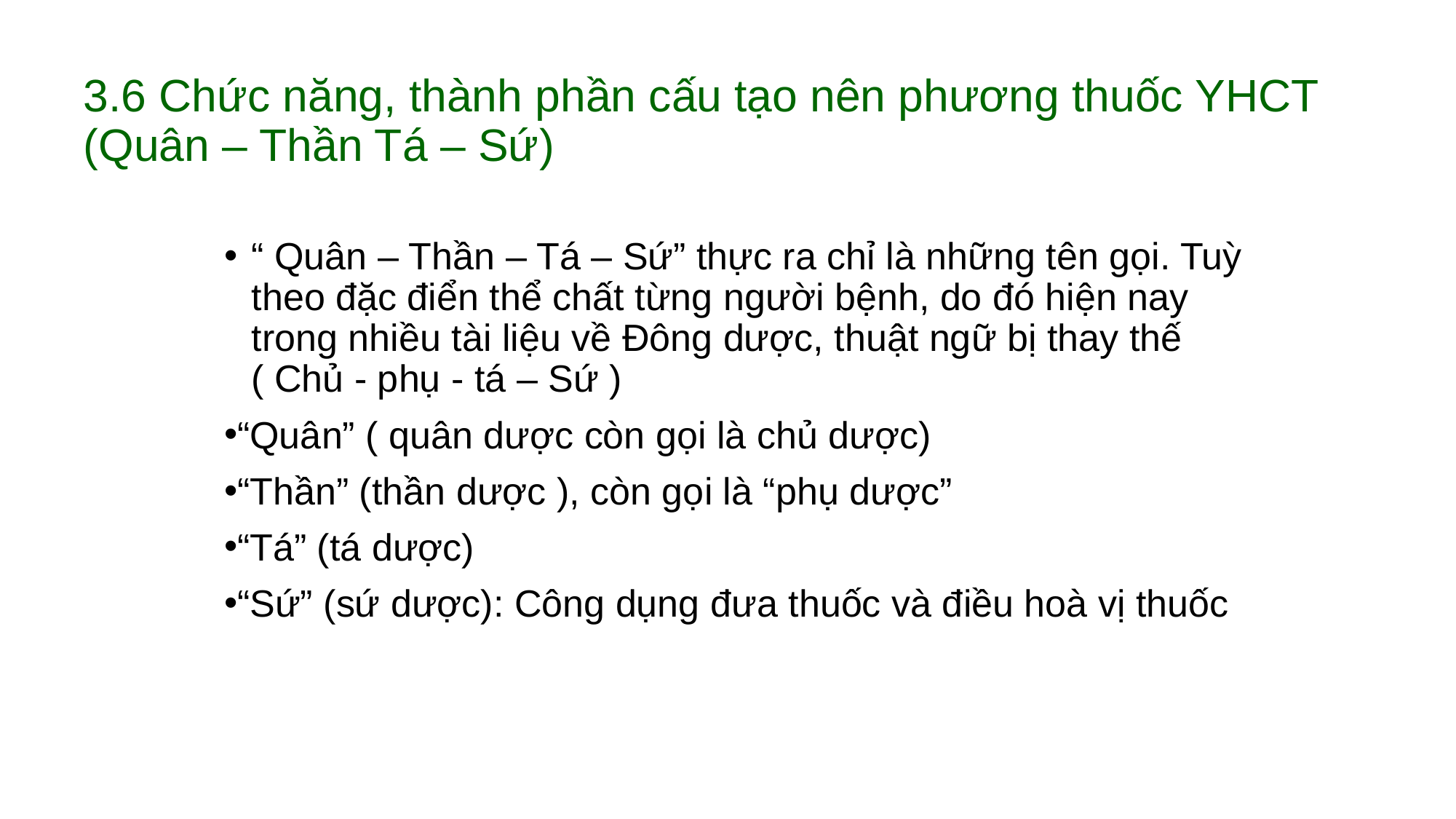

# 3.6 Chức năng, thành phần cấu tạo nên phương thuốc YHCT (Quân – Thần Tá – Sứ)
“ Quân – Thần – Tá – Sứ” thực ra chỉ là những tên gọi. Tuỳ theo đặc điển thể chất từng người bệnh, do đó hiện nay trong nhiều tài liệu về Đông dược, thuật ngữ bị thay thế ( Chủ - phụ - tá – Sứ )
“Quân” ( quân dược còn gọi là chủ dược)
“Thần” (thần dược ), còn gọi là “phụ dược”
“Tá” (tá dược)
“Sứ” (sứ dược): Công dụng đưa thuốc và điều hoà vị thuốc